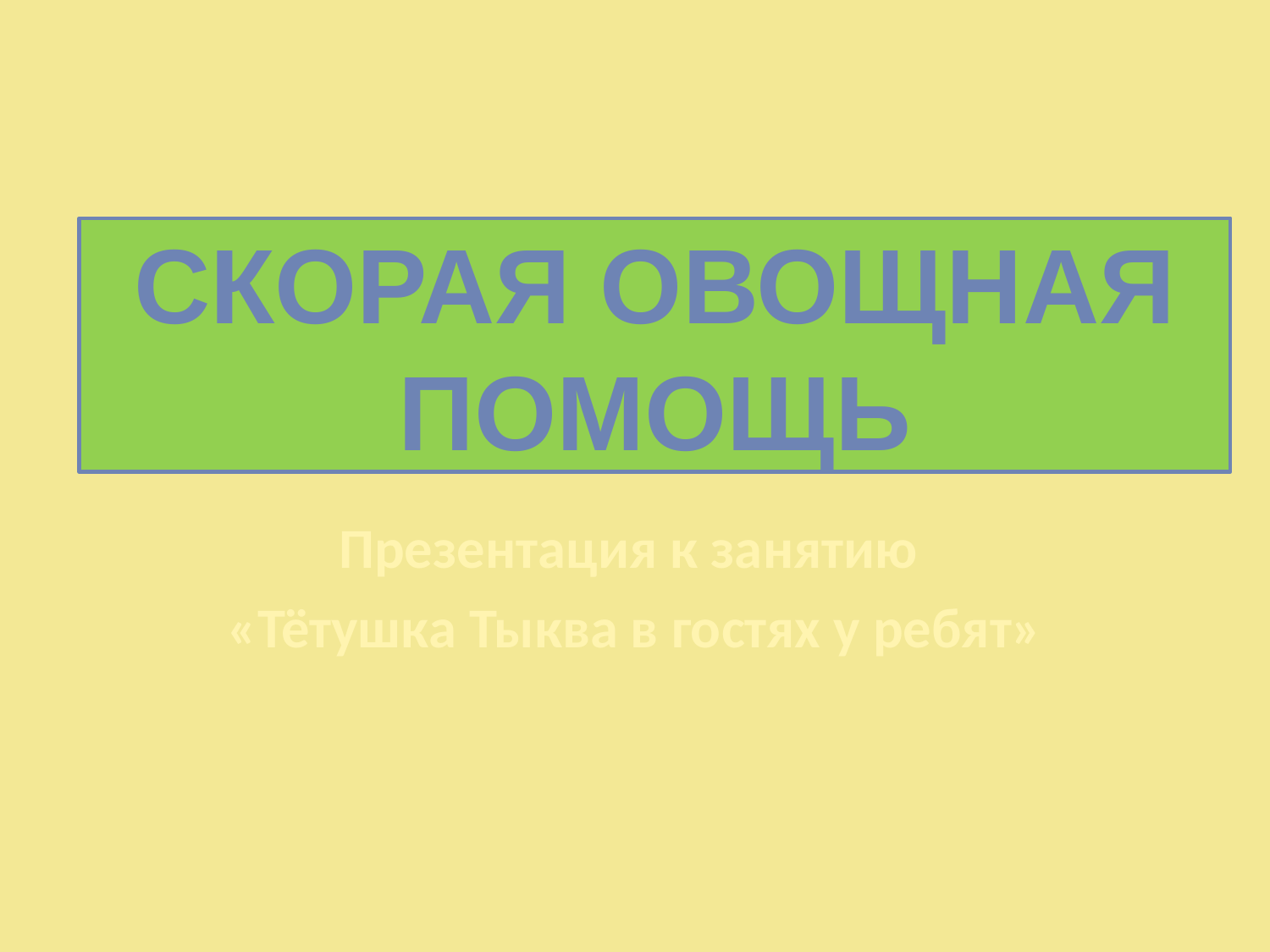

# СКОРАЯ ОВОЩНАЯ ПОМОЩЬ
Презентация к занятию
«Тётушка Тыква в гостях у ребят»